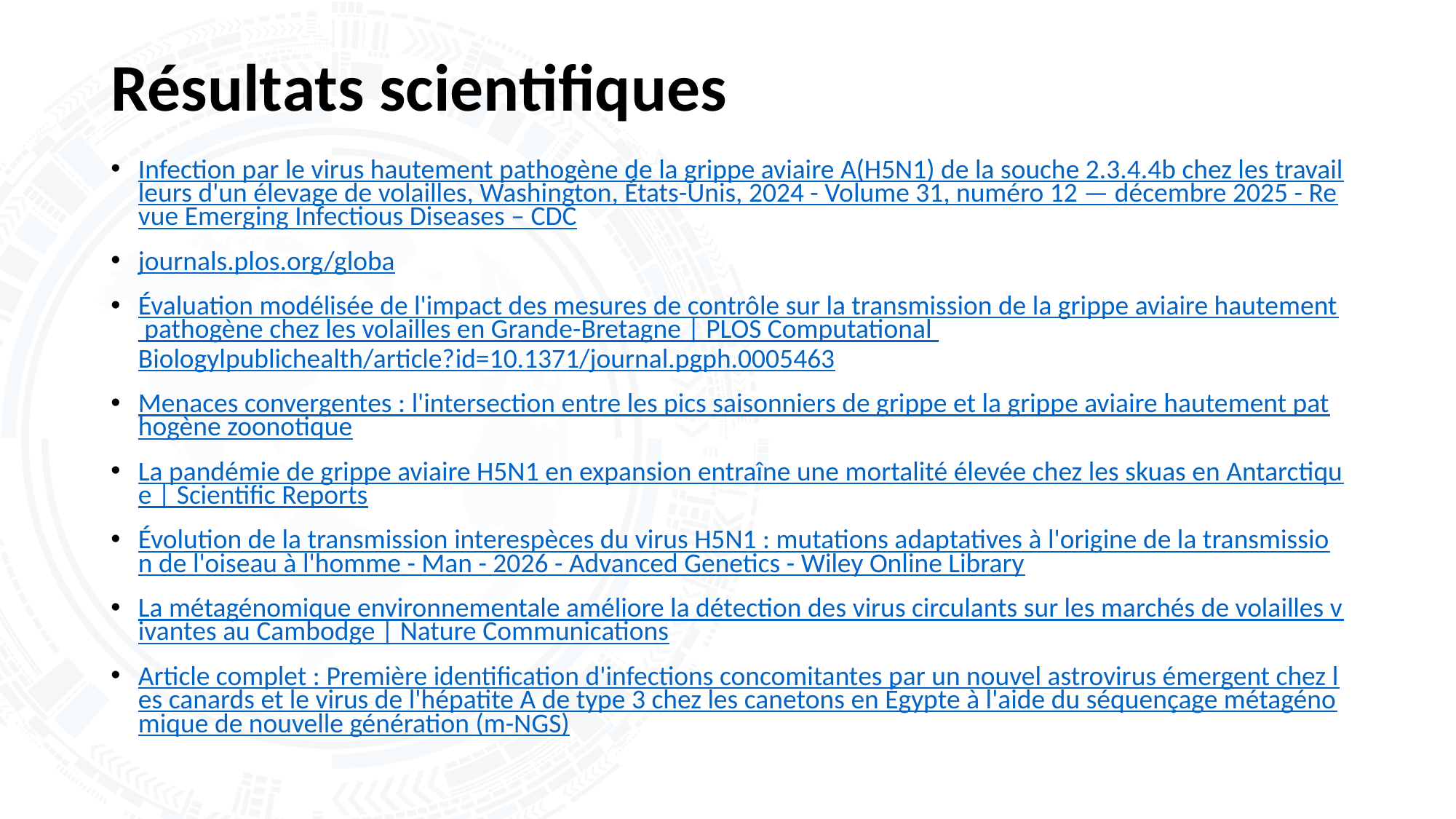

# Résultats scientifiques
Infection par le virus hautement pathogène de la grippe aviaire A(H5N1) de la souche 2.3.4.4b chez les travailleurs d'un élevage de volailles, Washington, États-Unis, 2024 - Volume 31, numéro 12 — décembre 2025 - Revue Emerging Infectious Diseases – CDC
journals.plos.org/globa
Évaluation modélisée de l'impact des mesures de contrôle sur la transmission de la grippe aviaire hautement pathogène chez les volailles en Grande-Bretagne | PLOS Computational Biologylpublichealth/article?id=10.1371/journal.pgph.0005463
Menaces convergentes : l'intersection entre les pics saisonniers de grippe et la grippe aviaire hautement pathogène zoonotique
La pandémie de grippe aviaire H5N1 en expansion entraîne une mortalité élevée chez les skuas en Antarctique | Scientific Reports
Évolution de la transmission interespèces du virus H5N1 : mutations adaptatives à l'origine de la transmission de l'oiseau à l'homme - Man - 2026 - Advanced Genetics - Wiley Online Library
La métagénomique environnementale améliore la détection des virus circulants sur les marchés de volailles vivantes au Cambodge | Nature Communications
Article complet : Première identification d'infections concomitantes par un nouvel astrovirus émergent chez les canards et le virus de l'hépatite A de type 3 chez les canetons en Égypte à l'aide du séquençage métagénomique de nouvelle génération (m-NGS)